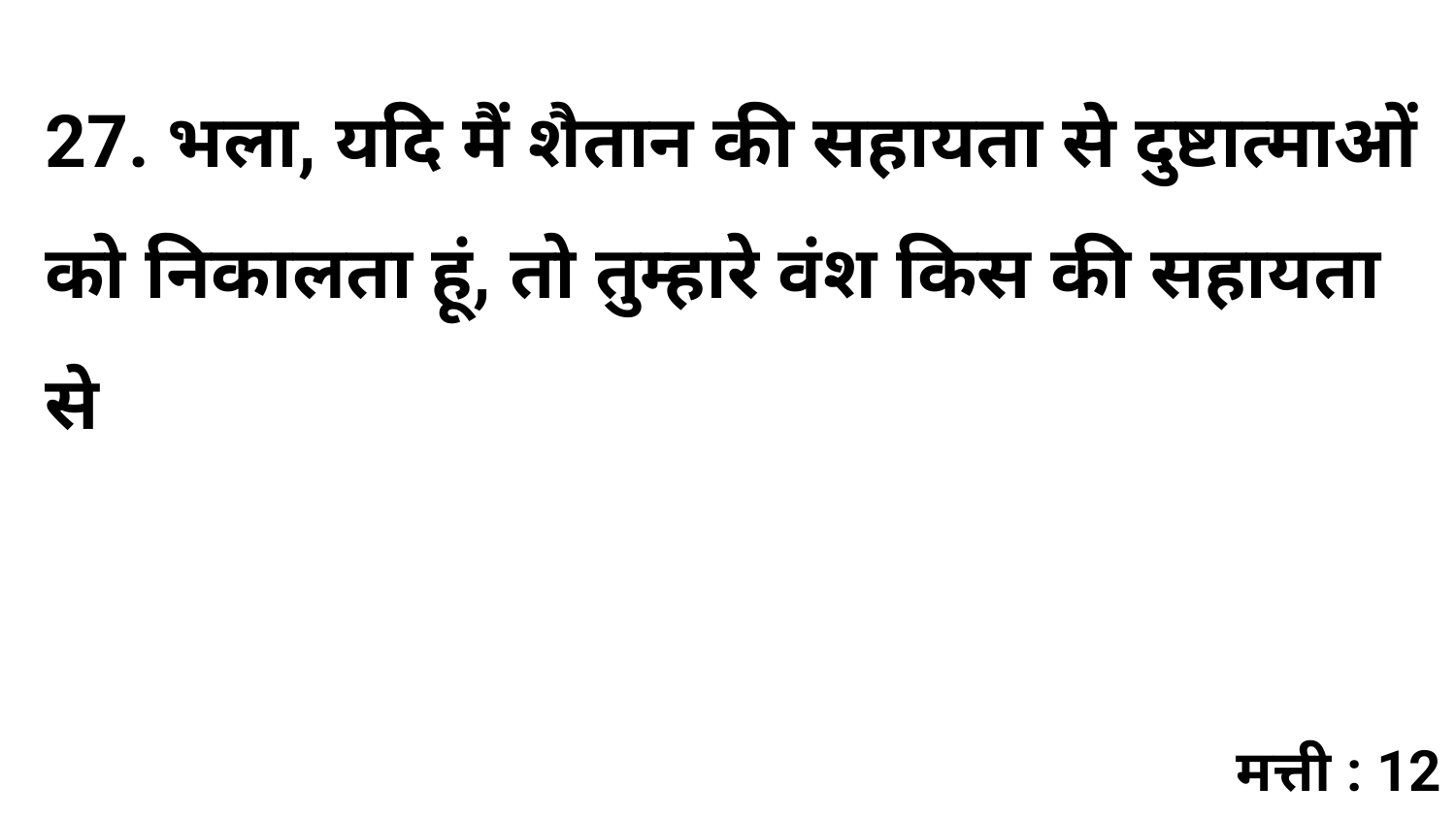

27. भला, यदि मैं शैतान की सहायता से दुष्टात्माओं को निकालता हूं, तो तुम्हारे वंश किस की सहायता से
मत्ती : 12